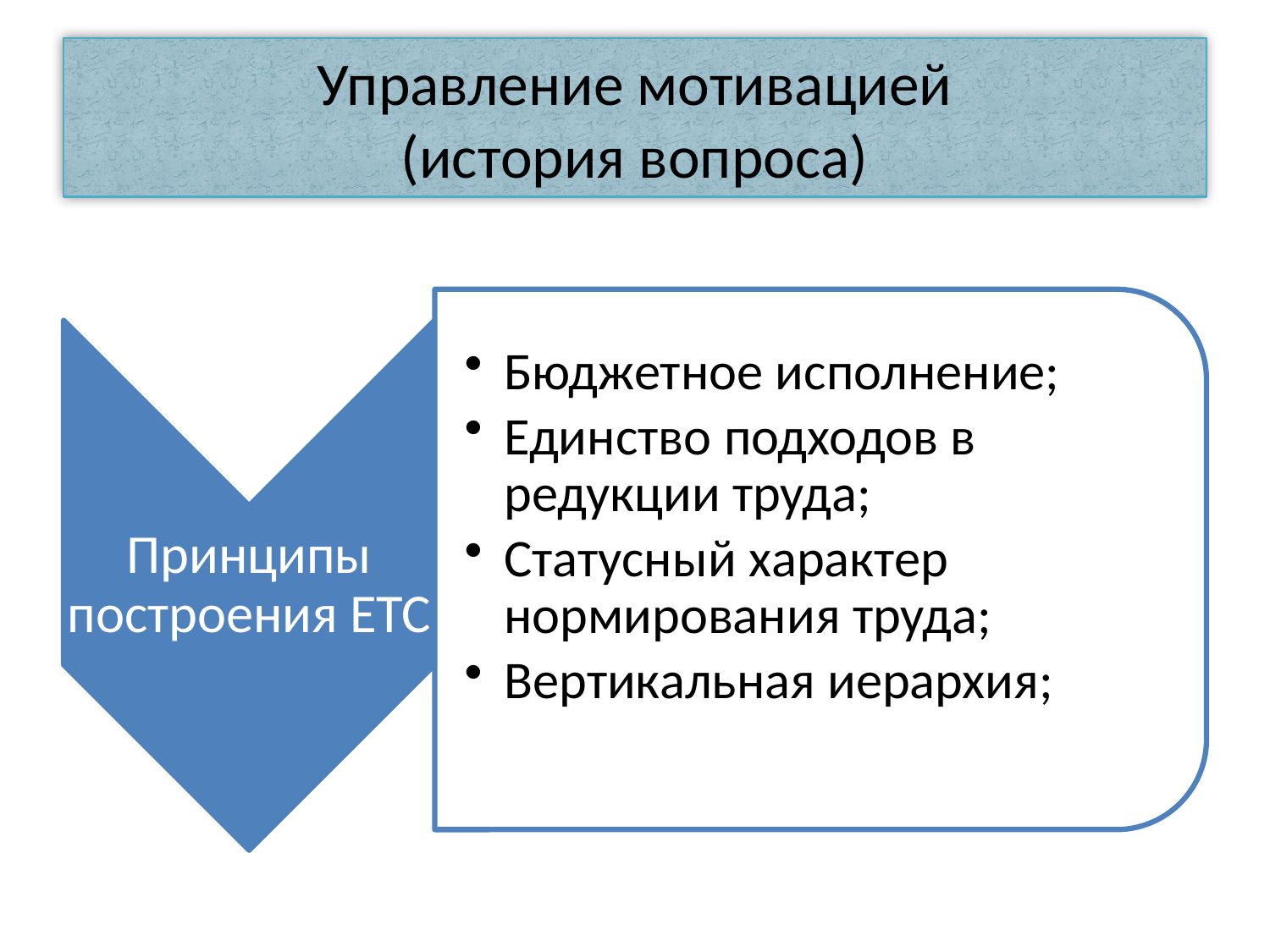

# Управление мотивацией (история вопроса)
Принципы построения ЕТС
Бюджетное исполнение;
Единство подходов в редукции труда;
Статусный характер нормирования труда;
Вертикальная иерархия;